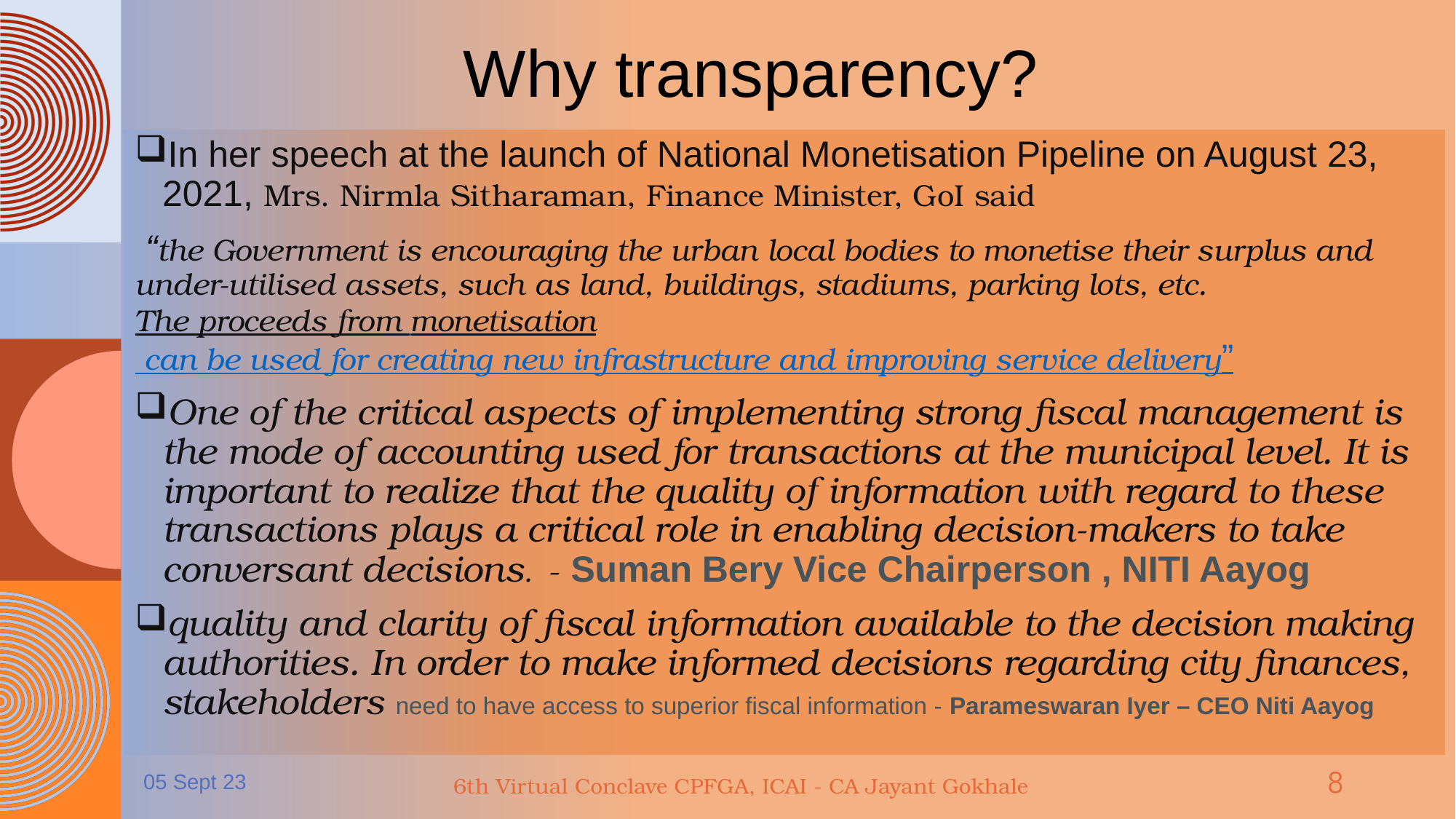

# Why transparency?
In her speech at the launch of National Monetisation Pipeline on August 23, 2021, Mrs. Nirmla Sitharaman, Finance Minister, GoI said
 “the Government is encouraging the urban local bodies to monetise their surplus and under-utilised assets, such as land, buildings, stadiums, parking lots, etc. The proceeds from monetisation can be used for creating new infrastructure and improving service delivery”
One of the critical aspects of implementing strong fiscal management is the mode of accounting used for transactions at the municipal level. It is important to realize that the quality of information with regard to these transactions plays a critical role in enabling decision-makers to take conversant decisions.  - Suman Bery Vice Chairperson , NITI Aayog
quality and clarity of fiscal information available to the decision making authorities. In order to make informed decisions regarding city finances, stakeholders need to have access to superior fiscal information - Parameswaran Iyer – CEO Niti Aayog
05 Sept 23
8
6th Virtual Conclave CPFGA, ICAI - CA Jayant Gokhale